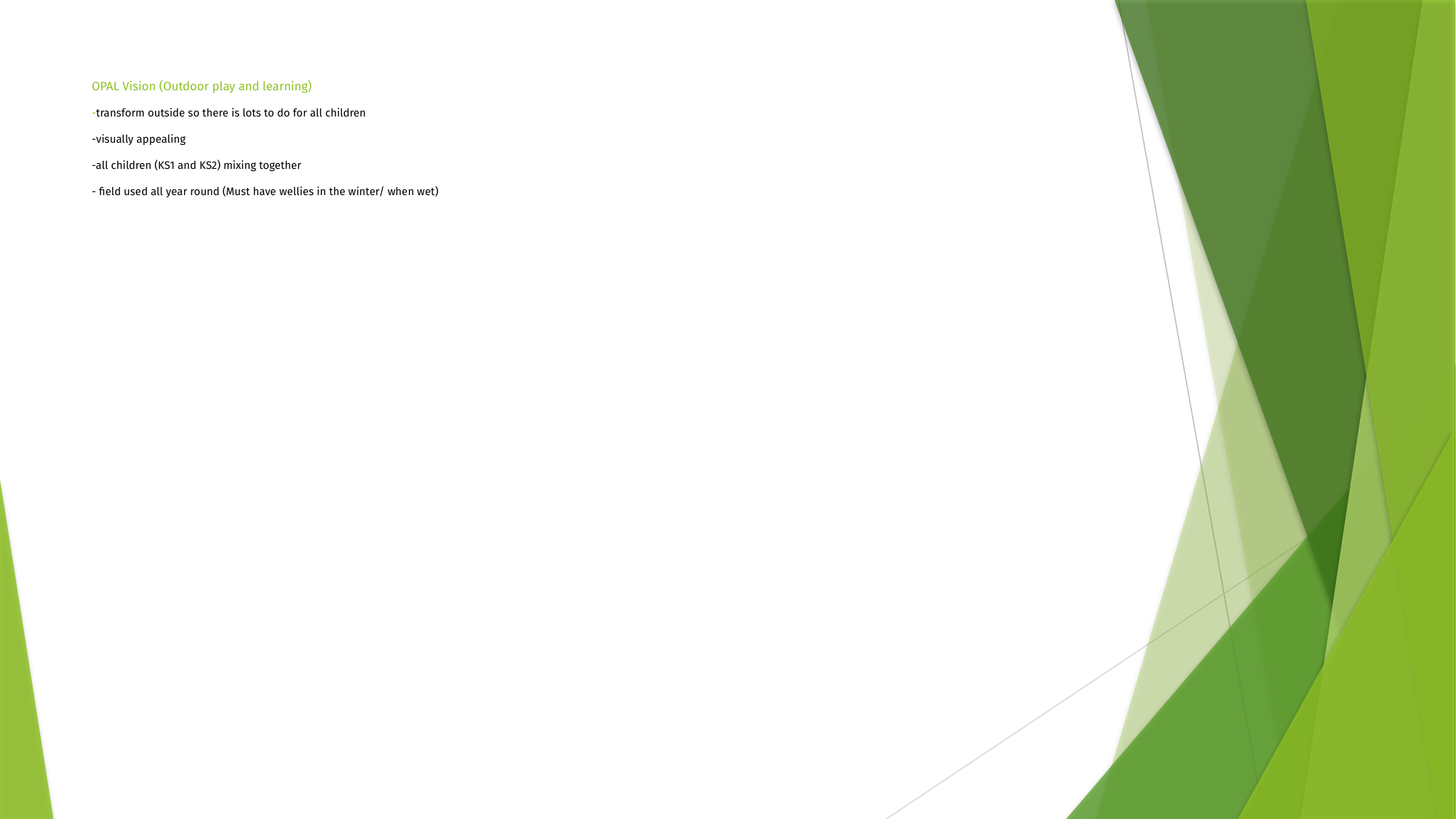

# OPAL Vision (Outdoor play and learning) -transform outside so there is lots to do for all children -visually appealing -all children (KS1 and KS2) mixing together - field used all year round (Must have wellies in the winter/ when wet)